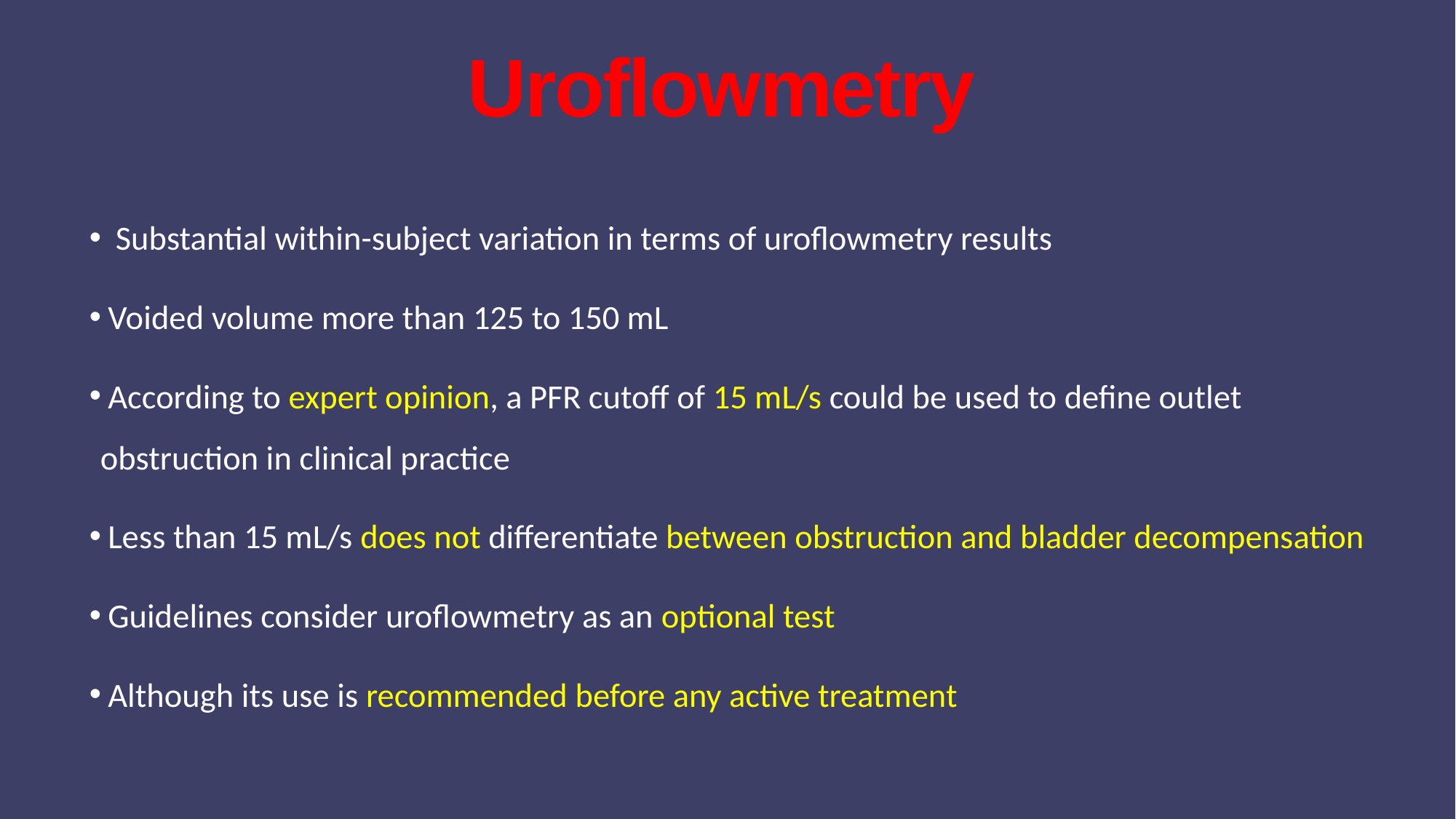

# Uroflowmetry
  Substantial within-subject variation in terms of uroflowmetry results
 Voided volume more than 125 to 150 mL
 According to expert opinion, a PFR cutoff of 15 mL/s could be used to define outlet obstruction in clinical practice
 Less than 15 mL/s does not differentiate between obstruction and bladder decompensation
 Guidelines consider uroflowmetry as an optional test
 Although its use is recommended before any active treatment